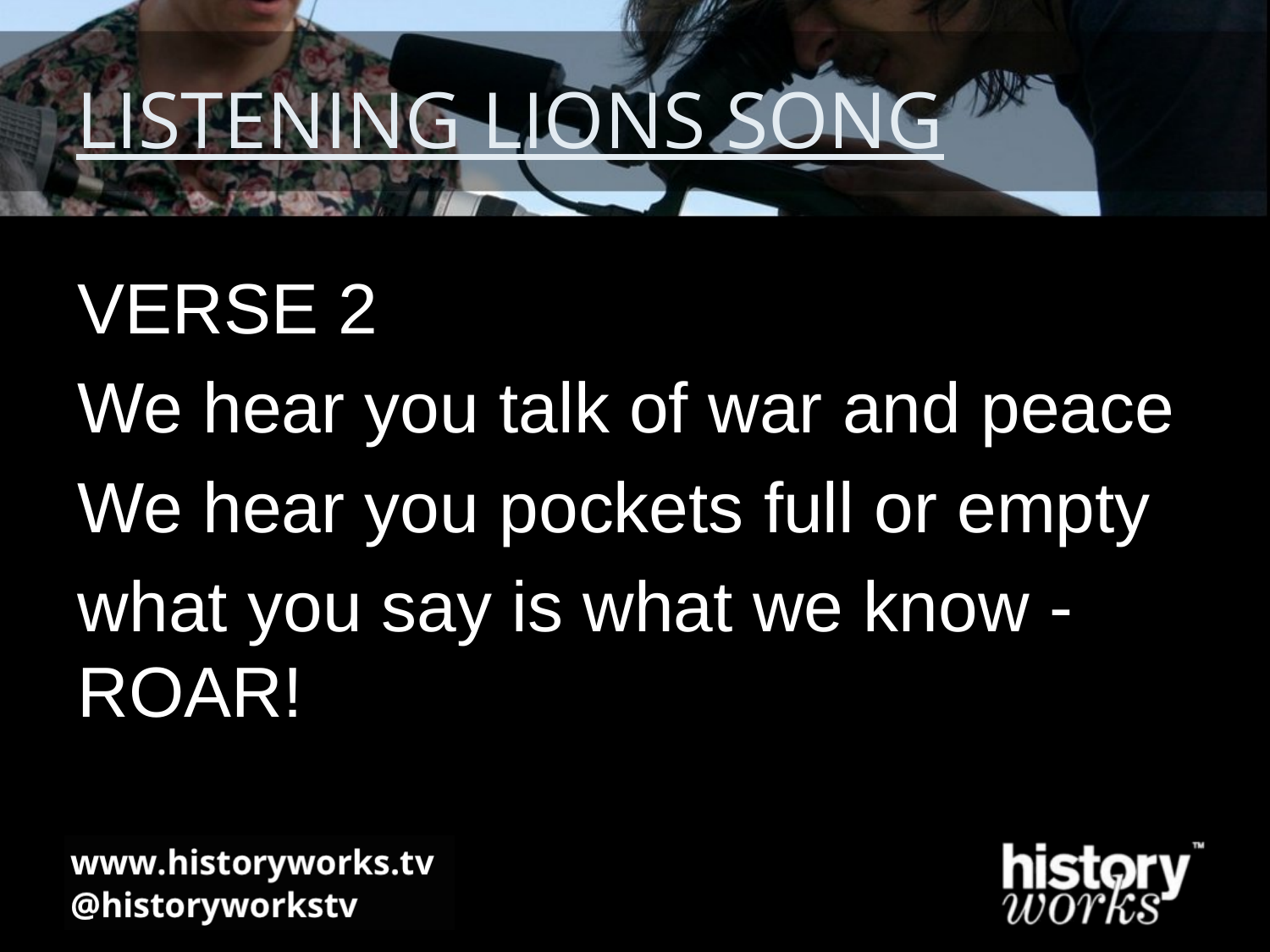

# LISTENING LIONS SONG
VERSE 2
We hear you talk of war and peace
We hear you pockets full or empty
what you say is what we know - ROAR!